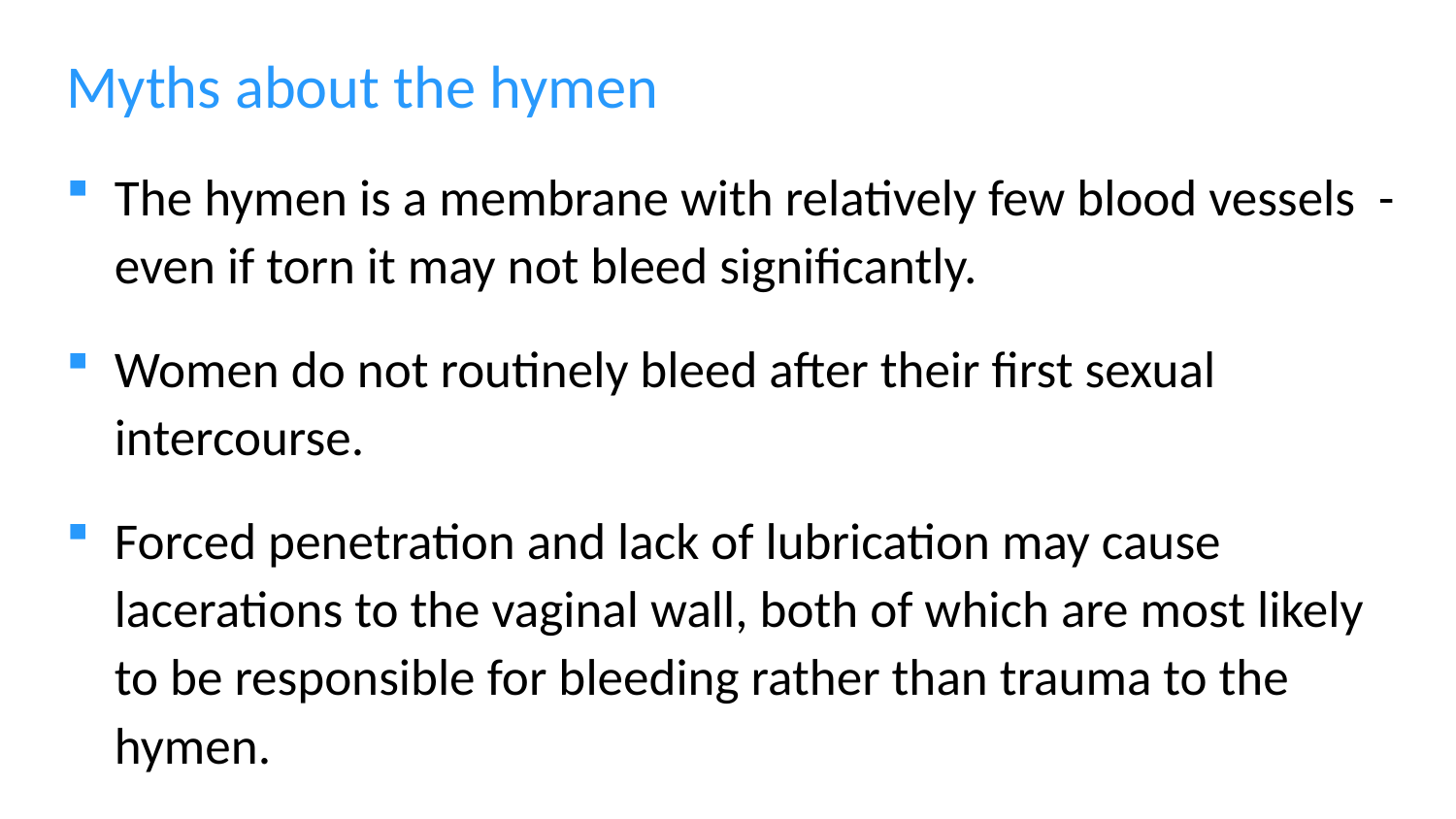

# Myths about the hymen
The hymen is a membrane with relatively few blood vessels  - even if torn it may not bleed significantly.
Women do not routinely bleed after their first sexual intercourse.
Forced penetration and lack of lubrication may cause lacerations to the vaginal wall, both of which are most likely to be responsible for bleeding rather than trauma to the hymen.